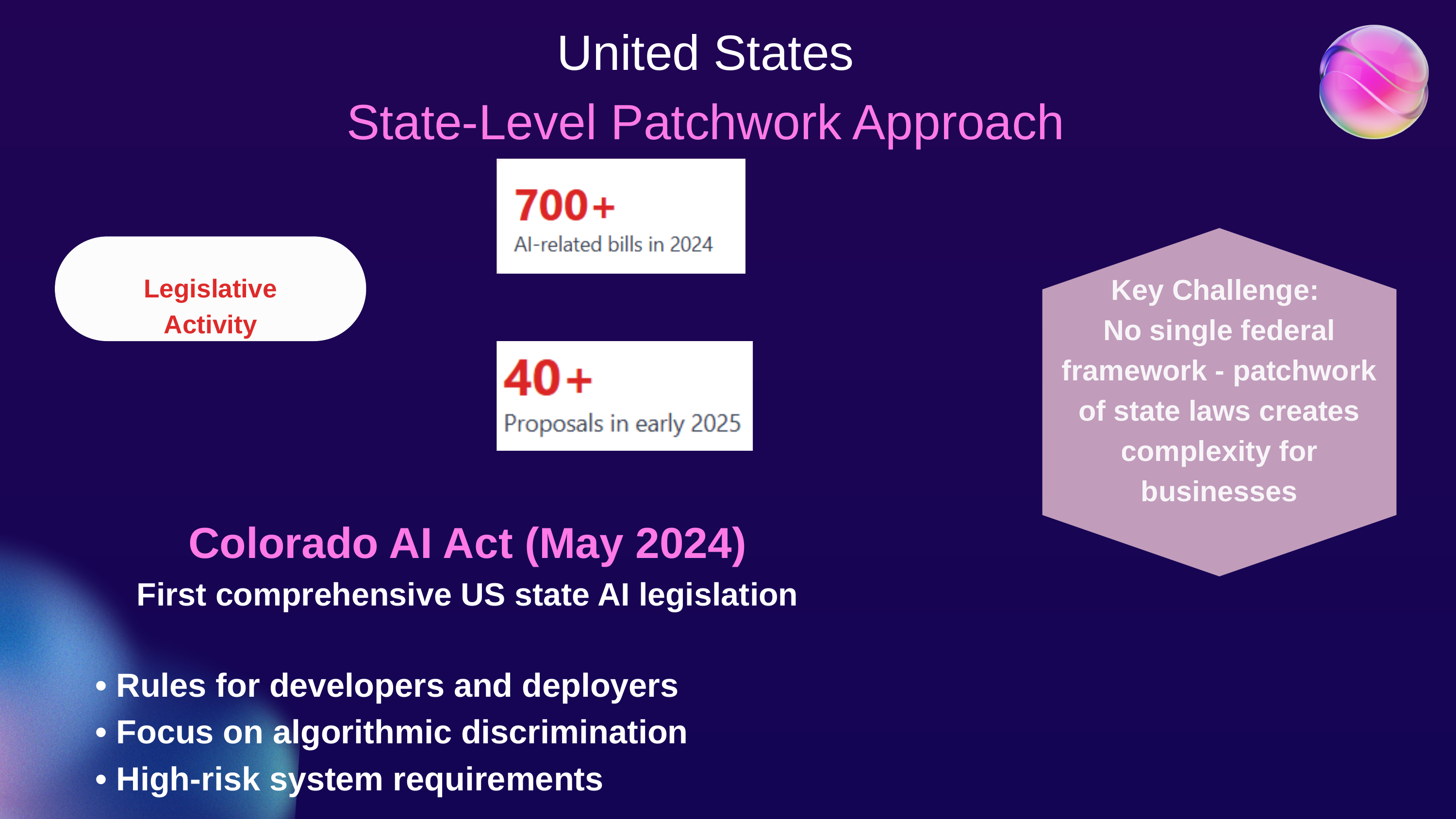

United States
State-Level Patchwork Approach

Key Challenge:
No single federal framework - patchwork of state laws creates complexity for businesses

Legislative Activity

Colorado AI Act (May 2024)
First comprehensive US state AI legislation

• Rules for developers and deployers
• Focus on algorithmic discrimination
• High-risk system requirements